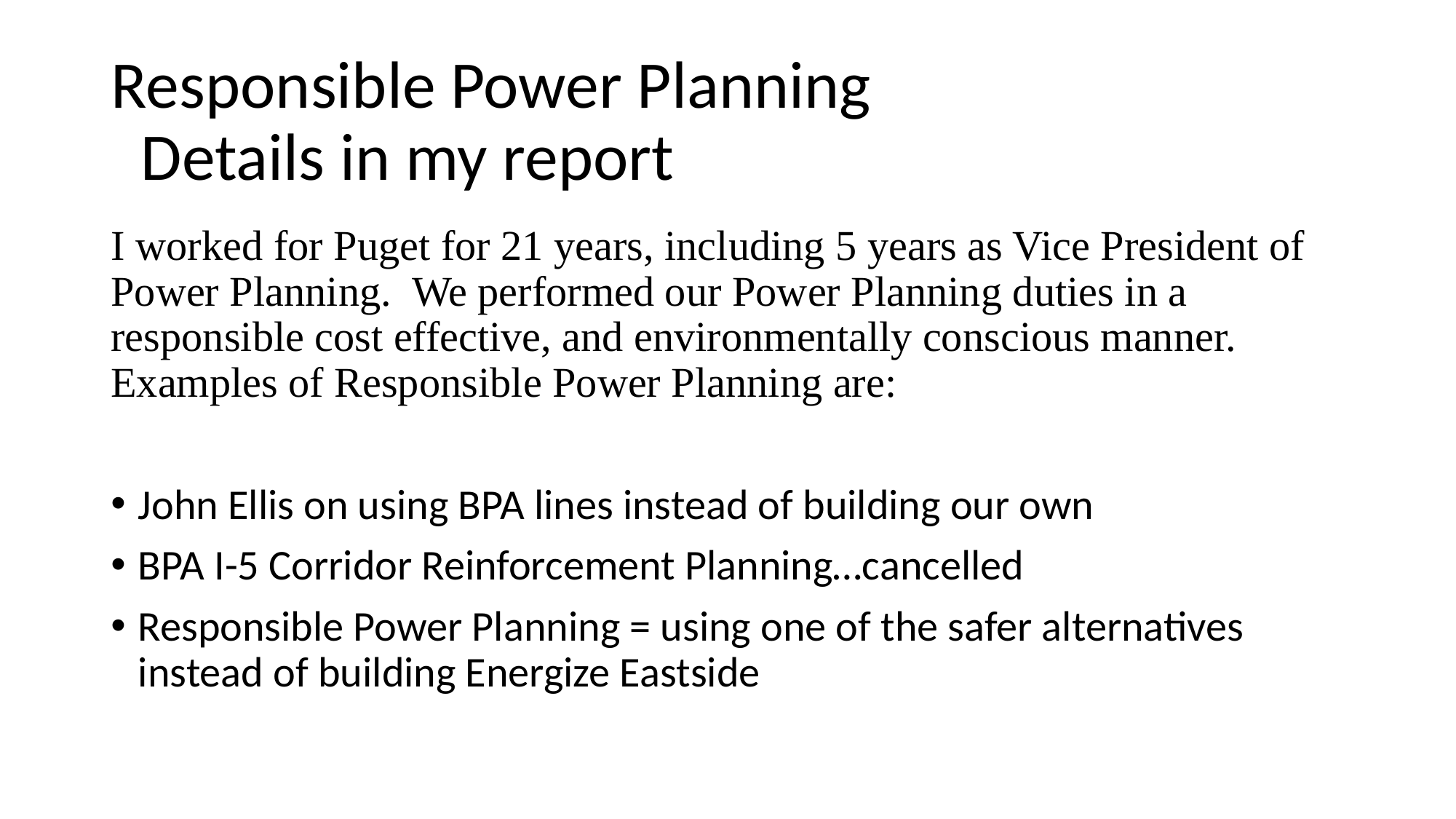

# Responsible Power Planning Details in my report
I worked for Puget for 21 years, including 5 years as Vice President of Power Planning.  We performed our Power Planning duties in a responsible cost effective, and environmentally conscious manner.   Examples of Responsible Power Planning are:

John Ellis on using BPA lines instead of building our own
BPA I-5 Corridor Reinforcement Planning…cancelled
Responsible Power Planning = using one of the safer alternatives instead of building Energize Eastside